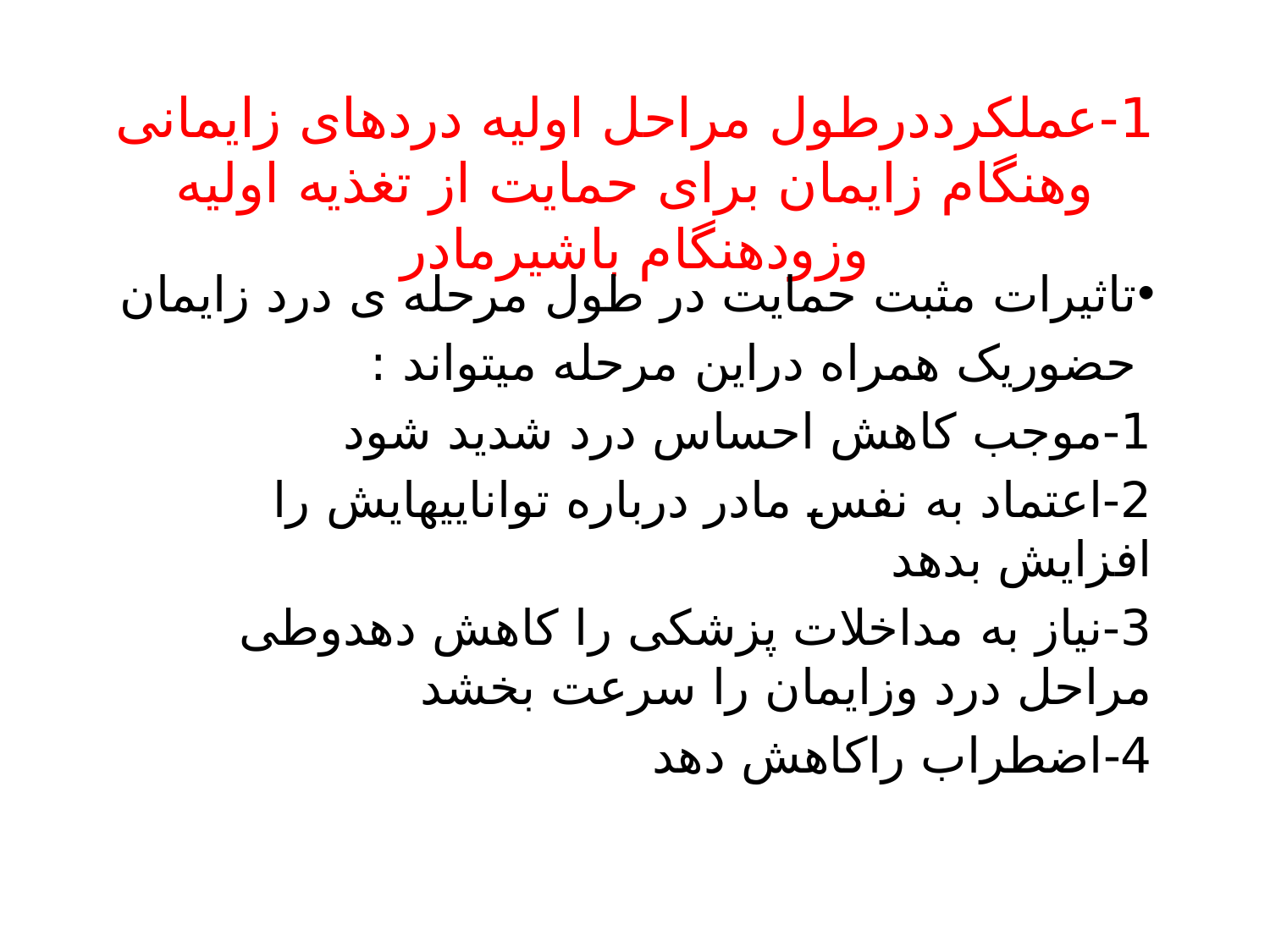

# 1-عملکرددرطول مراحل اولیه دردهای زایمانی وهنگام زایمان برای حمایت از تغذیه اولیه وزودهنگام باشیرمادر
تاثیرات مثبت حمایت در طول مرحله ی درد زایمان
 حضوریک همراه دراین مرحله میتواند :
1-موجب کاهش احساس درد شدید شود
2-اعتماد به نفس مادر درباره تواناییهایش را افزایش بدهد
3-نیاز به مداخلات پزشکی را کاهش دهدوطی مراحل درد وزایمان را سرعت بخشد
4-اضطراب راکاهش دهد